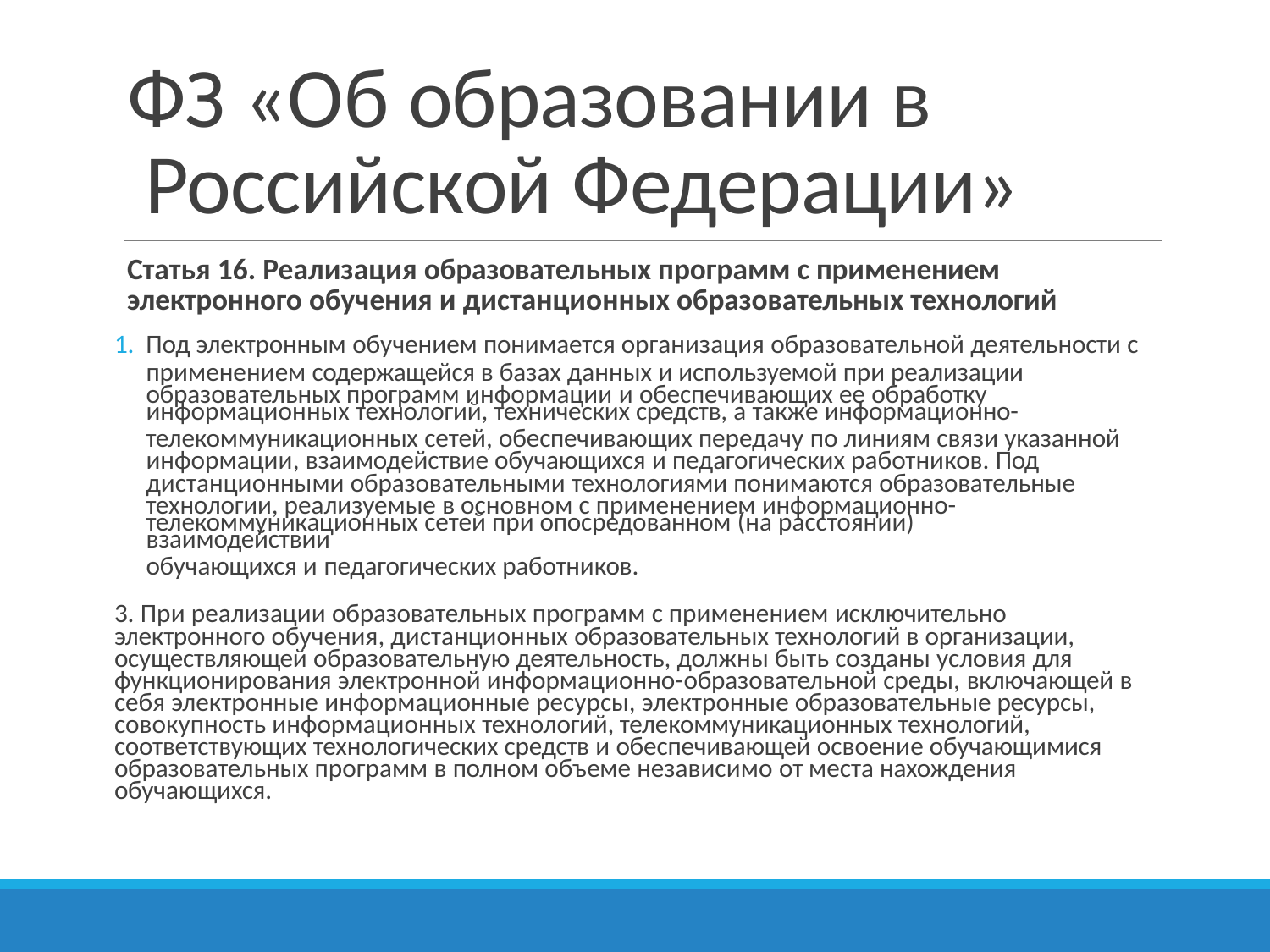

# ФЗ «Об образовании в Российской Федерации»
Статья 16. Реализация образовательных программ с применением
электронного обучения и дистанционных образовательных технологий
1. Под электронным обучением понимается организация образовательной деятельности с
применением содержащейся в базах данных и используемой при реализации образовательных программ информации и обеспечивающих ее обработку
информационных технологий, технических средств, а также информационно-
телекоммуникационных сетей, обеспечивающих передачу по линиям связи указанной информации, взаимодействие обучающихся и педагогических работников. Под
дистанционными образовательными технологиями понимаются образовательные технологии, реализуемые в основном с применением информационно-
телекоммуникационных сетей при опосредованном (на расстоянии) взаимодействии
обучающихся и педагогических работников.
3. При реализации образовательных программ с применением исключительно электронного обучения, дистанционных образовательных технологий в организации, осуществляющей образовательную деятельность, должны быть созданы условия для
функционирования электронной информационно-образовательной среды, включающей в себя электронные информационные ресурсы, электронные образовательные ресурсы, совокупность информационных технологий, телекоммуникационных технологий, соответствующих технологических средств и обеспечивающей освоение обучающимися образовательных программ в полном объеме независимо от места нахождения
обучающихся.